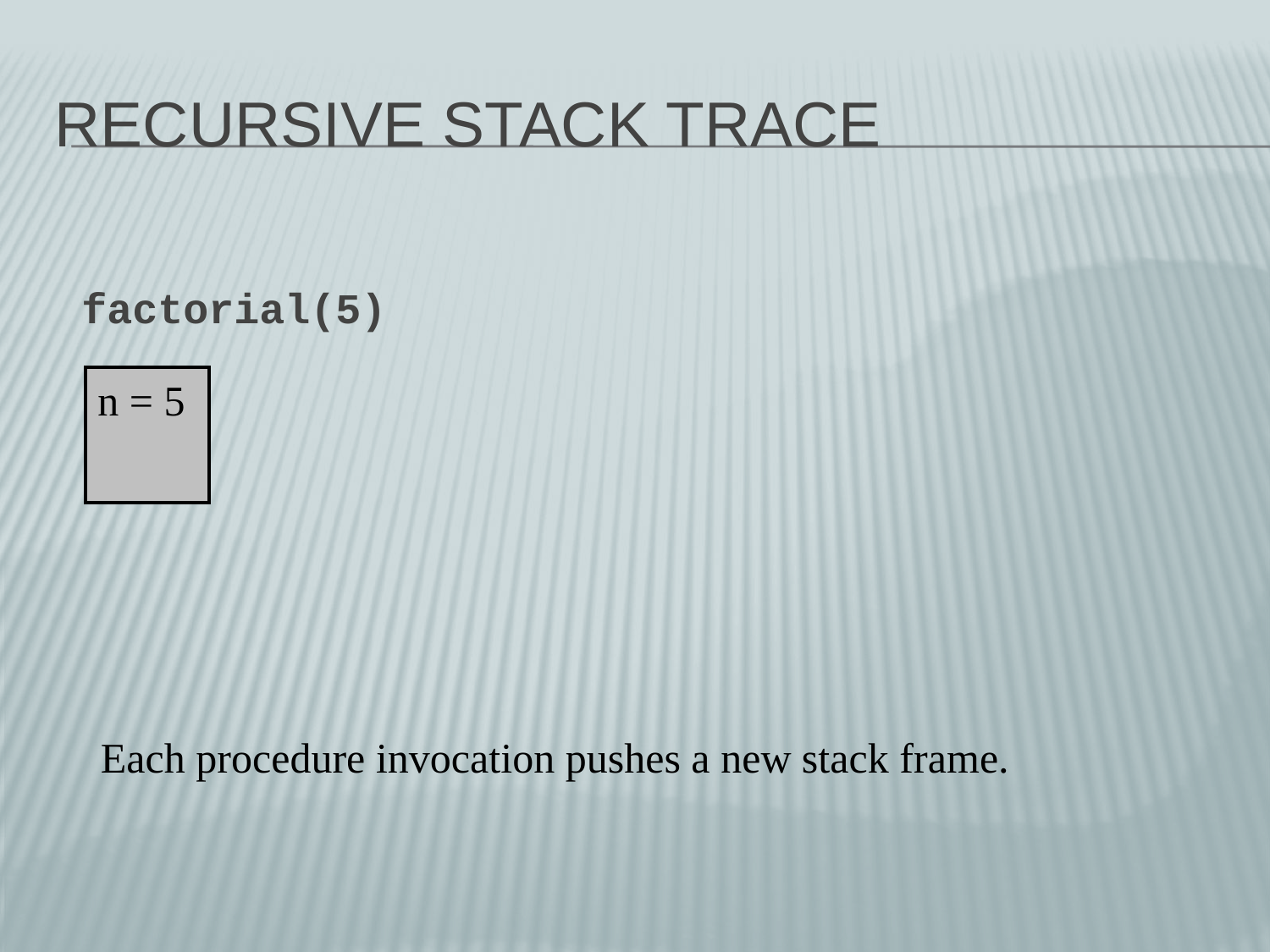

# Recursive Stack Trace
factorial(5)
n = 5

Each procedure invocation pushes a new stack frame.